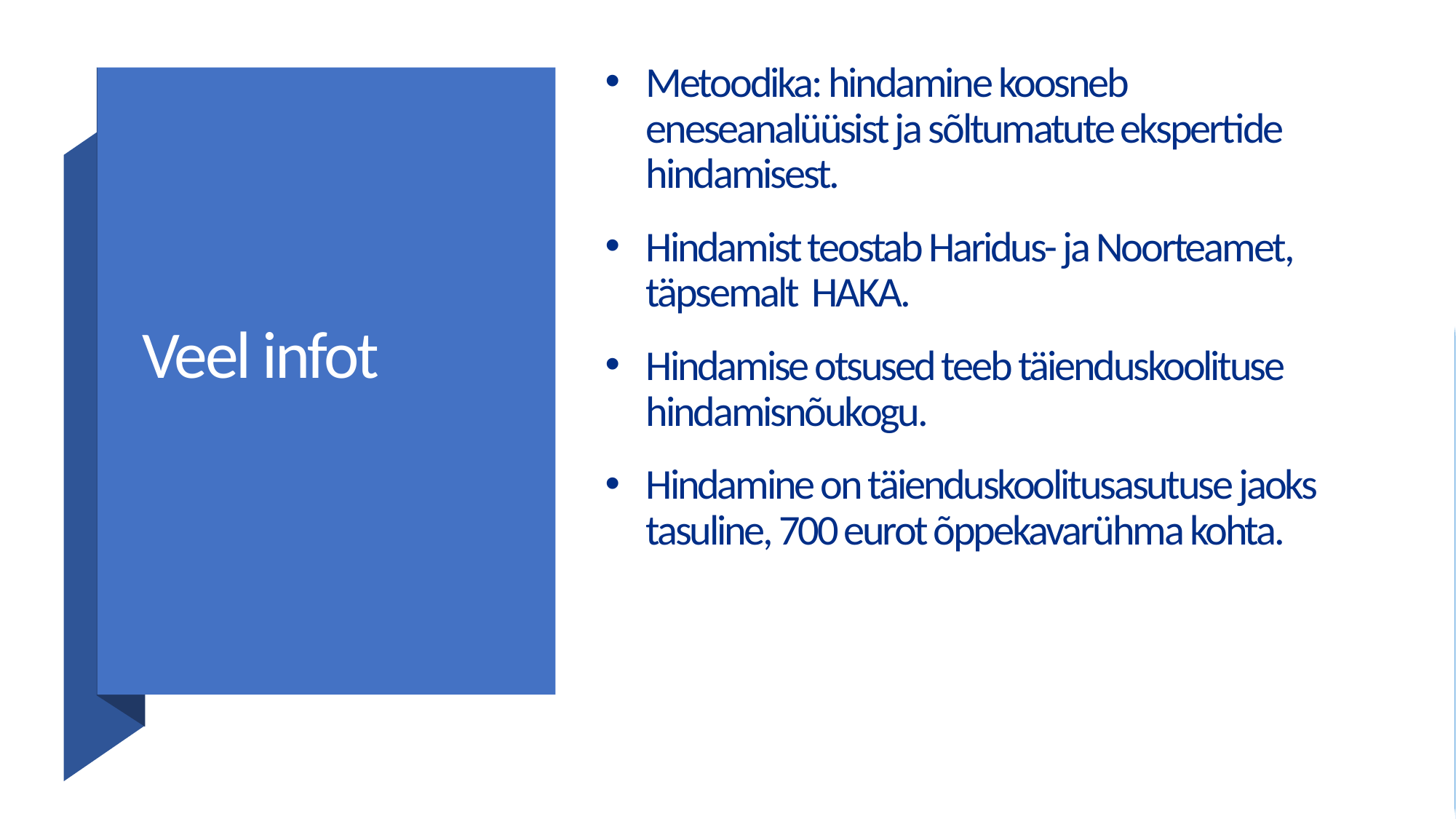

Metoodika: hindamine koosneb eneseanalüüsist ja sõltumatute ekspertide hindamisest.
Hindamist teostab Haridus- ja Noorteamet, täpsemalt  HAKA.
Hindamise otsused teeb täienduskoolituse hindamisnõukogu.
Hindamine on täienduskoolitusasutuse jaoks tasuline, 700 eurot õppekavarühma kohta.

# Veel infot